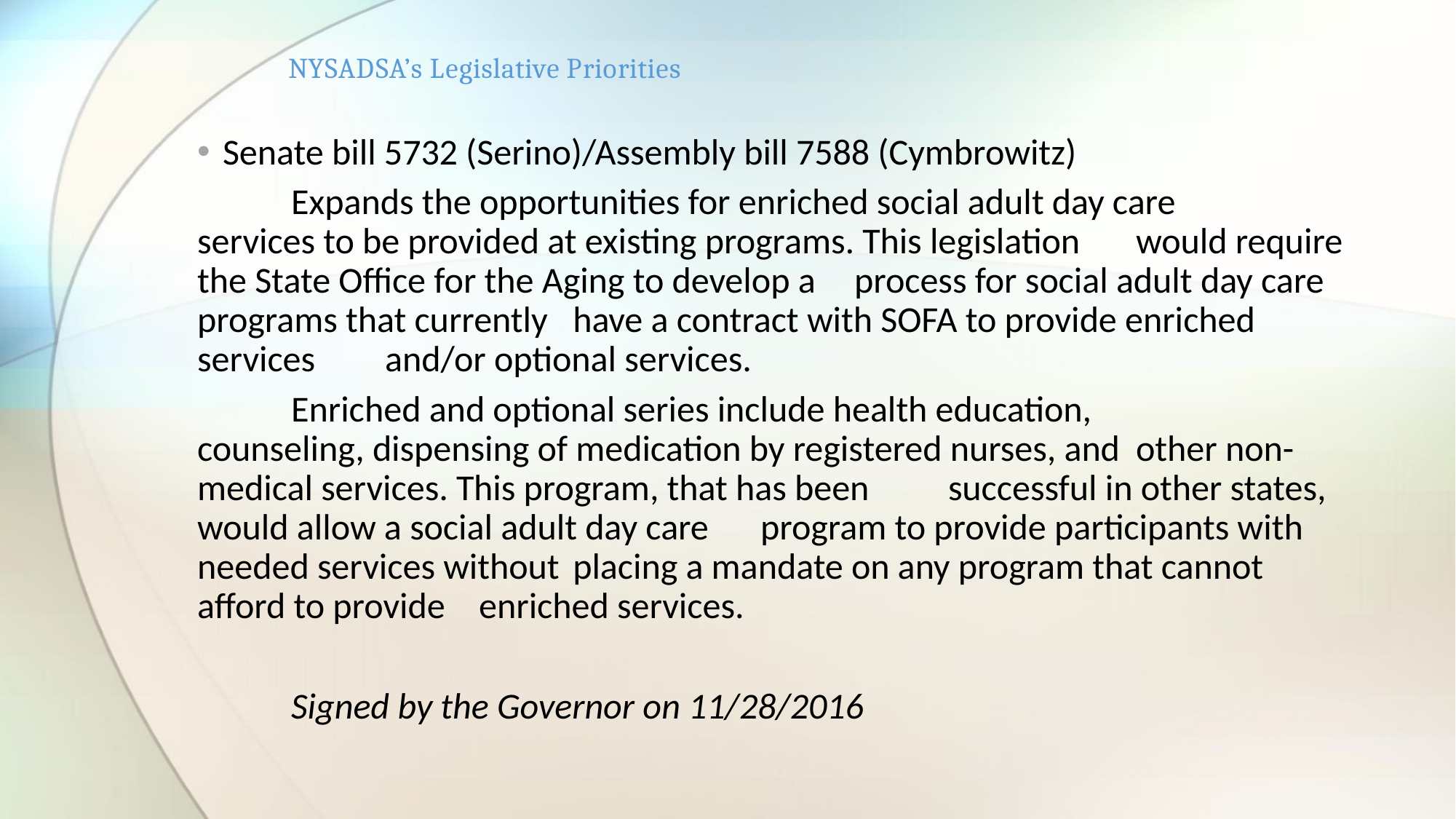

# NYSADSA’s Legislative Priorities
Senate bill 5732 (Serino)/Assembly bill 7588 (Cymbrowitz)
	Expands the opportunities for enriched social adult day care 	services to be provided at existing programs. This legislation 	would require the State Office for the Aging to develop a 	process for social adult day care programs that currently 	have a contract with SOFA to provide enriched services 	and/or optional services.
	Enriched and optional series include health education, 		counseling, dispensing of medication by registered nurses, and 	other non-medical services. This program, that has been 	successful in other states, would allow a social adult day care 	program to provide participants with needed services without 	placing a mandate on any program that cannot afford to provide 	enriched services.

	Signed by the Governor on 11/28/2016